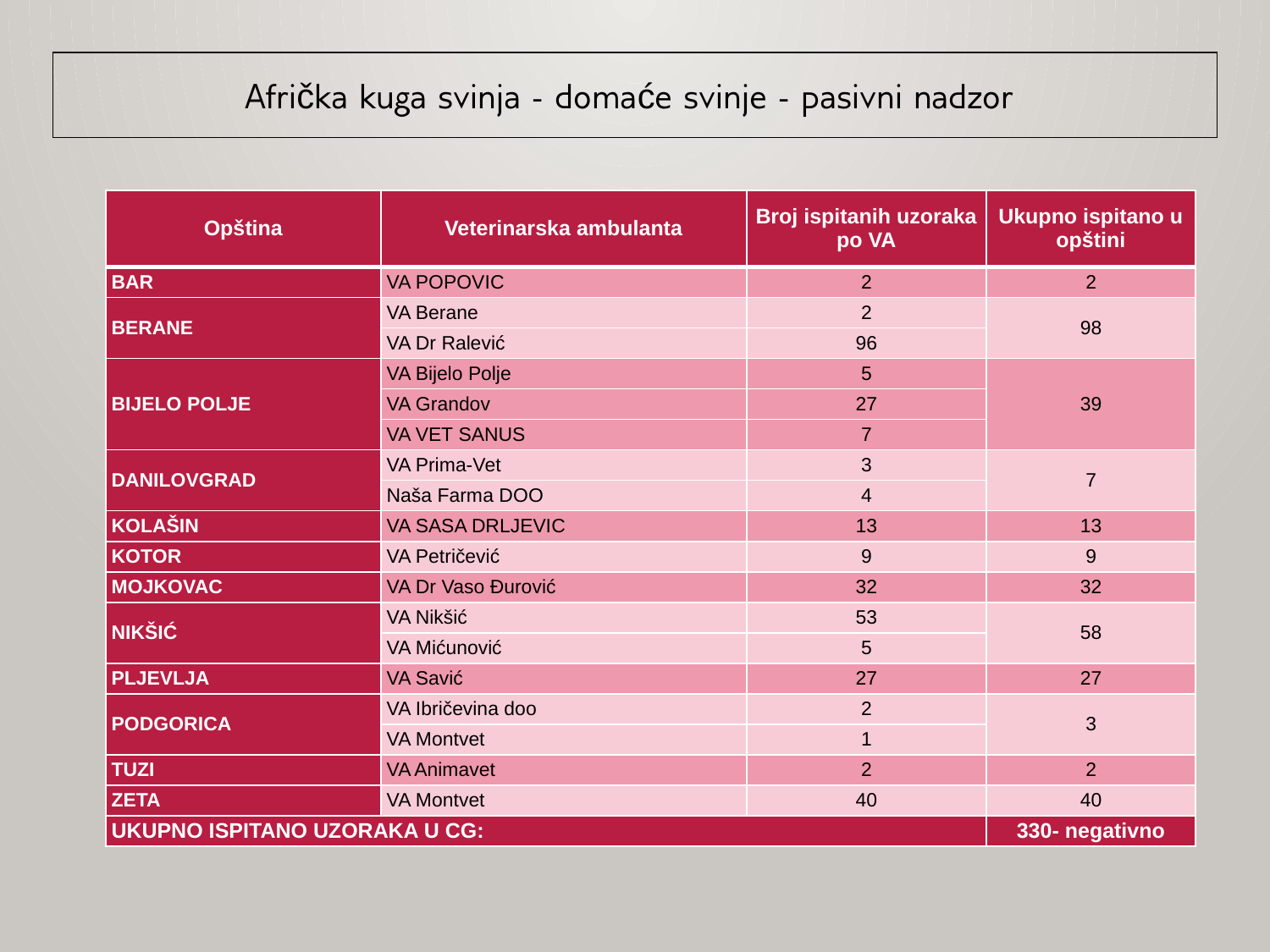

Afrička kuga svinja - domaće svinje - pasivni nadzor
| Opština | Veterinarska ambulanta | Broj ispitanih uzoraka po VA | Ukupno ispitano u opštini |
| --- | --- | --- | --- |
| BAR | VA POPOVIC | 2 | 2 |
| BERANE | VA Berane | 2 | 98 |
|  | VA Dr Ralević | 96 |  |
| BIJELO POLJE | VA Bijelo Polje | 5 | 39 |
|  | VA Grandov | 27 |  |
|  | VA VET SANUS | 7 |  |
| DANILOVGRAD | VA Prima-Vet | 3 | 7 |
|  | Naša Farma DOO | 4 |  |
| KOLAŠIN | VA SASA DRLJEVIC | 13 | 13 |
| KOTOR | VA Petričević | 9 | 9 |
| MOJKOVAC | VA Dr Vaso Đurović | 32 | 32 |
| NIKŠIĆ | VA Nikšić | 53 | 58 |
|  | VA Mićunović | 5 |  |
| PLJEVLJA | VA Savić | 27 | 27 |
| PODGORICA | VA Ibričevina doo | 2 | 3 |
|  | VA Montvet | 1 |  |
| TUZI | VA Animavet | 2 | 2 |
| ZETA | VA Montvet | 40 | 40 |
| UKUPNO ISPITANO UZORAKA U CG: |  |  | 330- negativno |